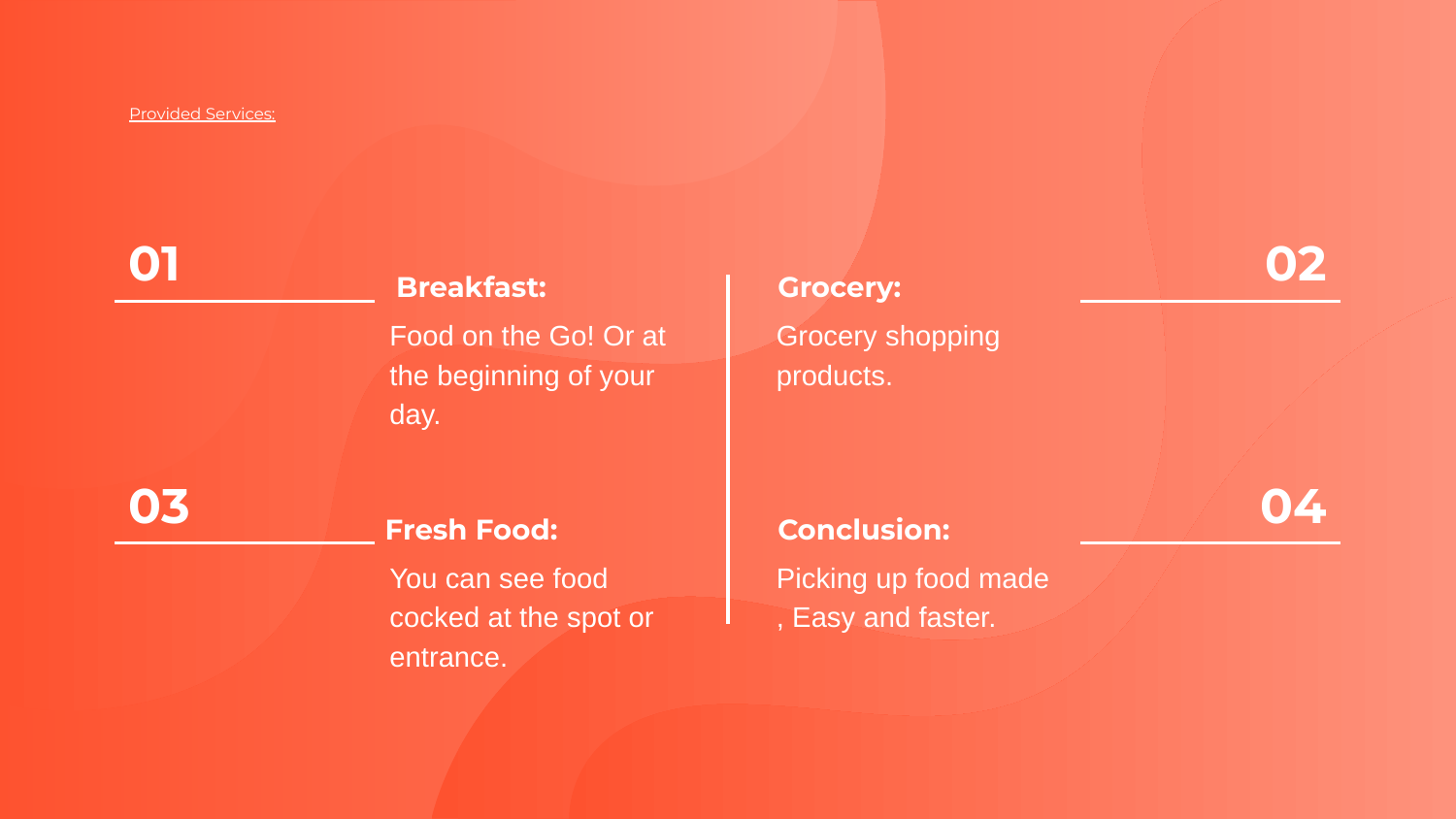

Provided Services:
01
02
  Grocery:
# Breakfast:
Food on the Go! Or at the beginning of your day.
Grocery shopping products.
03
04
  Conclusion:
Fresh Food:
You can see food cocked at the spot or entrance.
Picking up food made , Easy and faster.